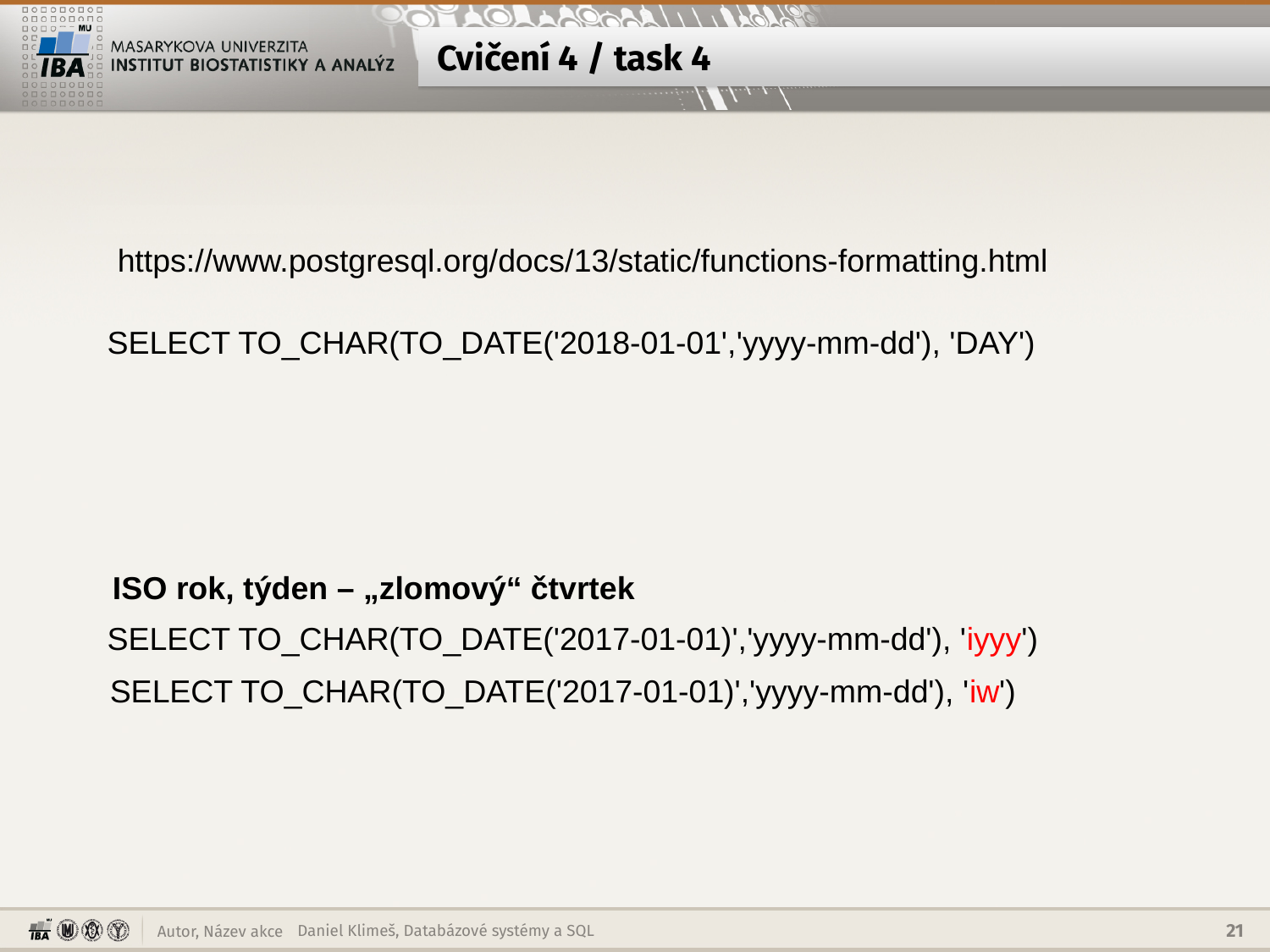

# Cvičení 4 / task 4
https://www.postgresql.org/docs/13/static/functions-formatting.html
SELECT TO_CHAR(TO_DATE('2018-01-01','yyyy-mm-dd'), 'DAY')

ISO rok, týden – „zlomový“ čtvrtek
SELECT TO_CHAR(TO_DATE('2017-01-01)','yyyy-mm-dd'), 'iyyy')
SELECT TO_CHAR(TO_DATE('2017-01-01)','yyyy-mm-dd'), 'iw')
Daniel Klimeš, Databázové systémy a SQL
21